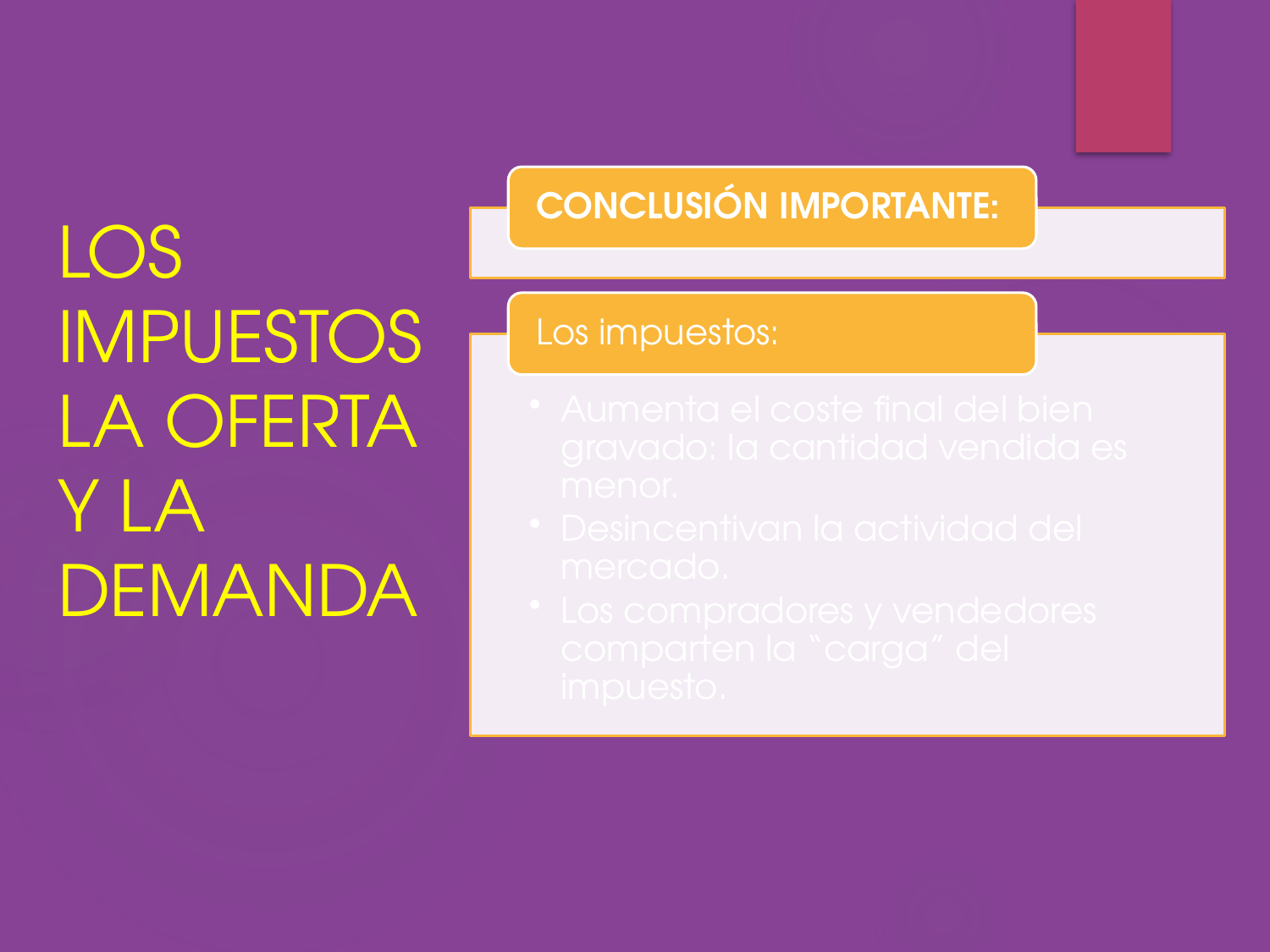

CONCLUSIÓN IMPORTANTE:
Aumenta el coste final del bien gravado: la cantidad vendida es menor.
Desincentivan la actividad del mercado.
Los compradores y vendedores comparten la “carga” del impuesto.
Los impuestos:
# LOS IMPUESTOS LA OFERTA Y LA DEMANDA